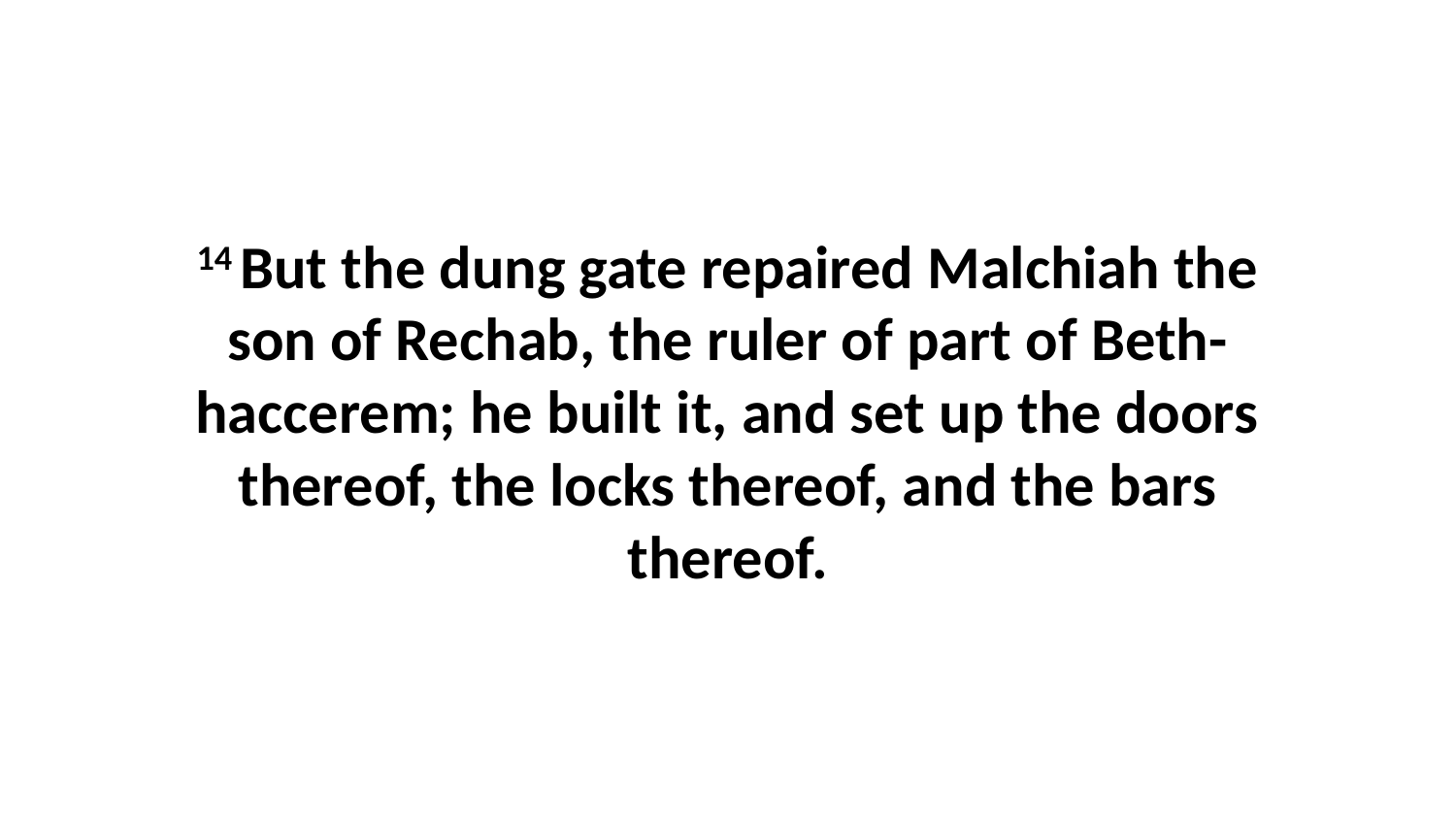

14 But the dung gate repaired Malchiah the son of Rechab, the ruler of part of Beth-haccerem; he built it, and set up the doors thereof, the locks thereof, and the bars thereof.